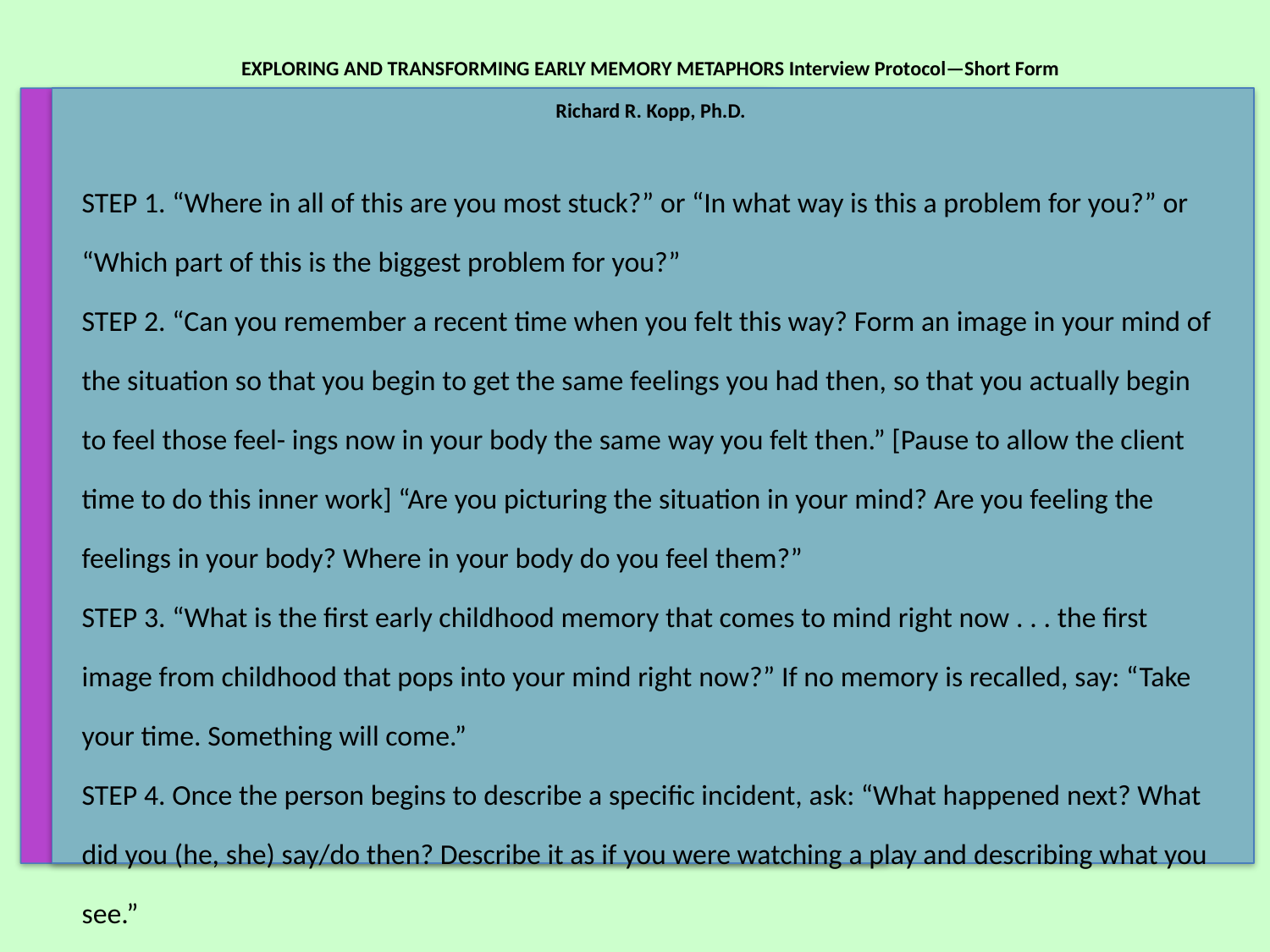

EXPLORING AND TRANSFORMING EARLY MEMORY METAPHORS Interview Protocol—Short Form
Richard R. Kopp, Ph.D.

STEP 1. “Where in all of this are you most stuck?” or “In what way is this a problem for you?” or “Which part of this is the biggest problem for you?”
STEP 2. “Can you remember a recent time when you felt this way? Form an image in your mind of the situation so that you begin to get the same feelings you had then, so that you actually begin to feel those feel- ings now in your body the same way you felt then.” [Pause to allow the client time to do this inner work] “Are you picturing the situation in your mind? Are you feeling the feelings in your body? Where in your body do you feel them?”
STEP 3. “What is the first early childhood memory that comes to mind right now . . . the first image from childhood that pops into your mind right now?” If no memory is recalled, say: “Take your time. Something will come.”
STEP 4. Once the person begins to describe a specific incident, ask: “What happened next? What did you (he, she) say/do then? Describe it as if you were watching a play and describing what you see.”
STEP 5. When the memory is completed, ask: “What stands out most vividly in that memory? If you had a snapshot of the memory, what instant stands out most clearly in your mind’s eye?”
STEP 6A. “How did you feel at that moment?”
STEP 6B. “Why did you feel that way?” or “Why did you have that reaction?”